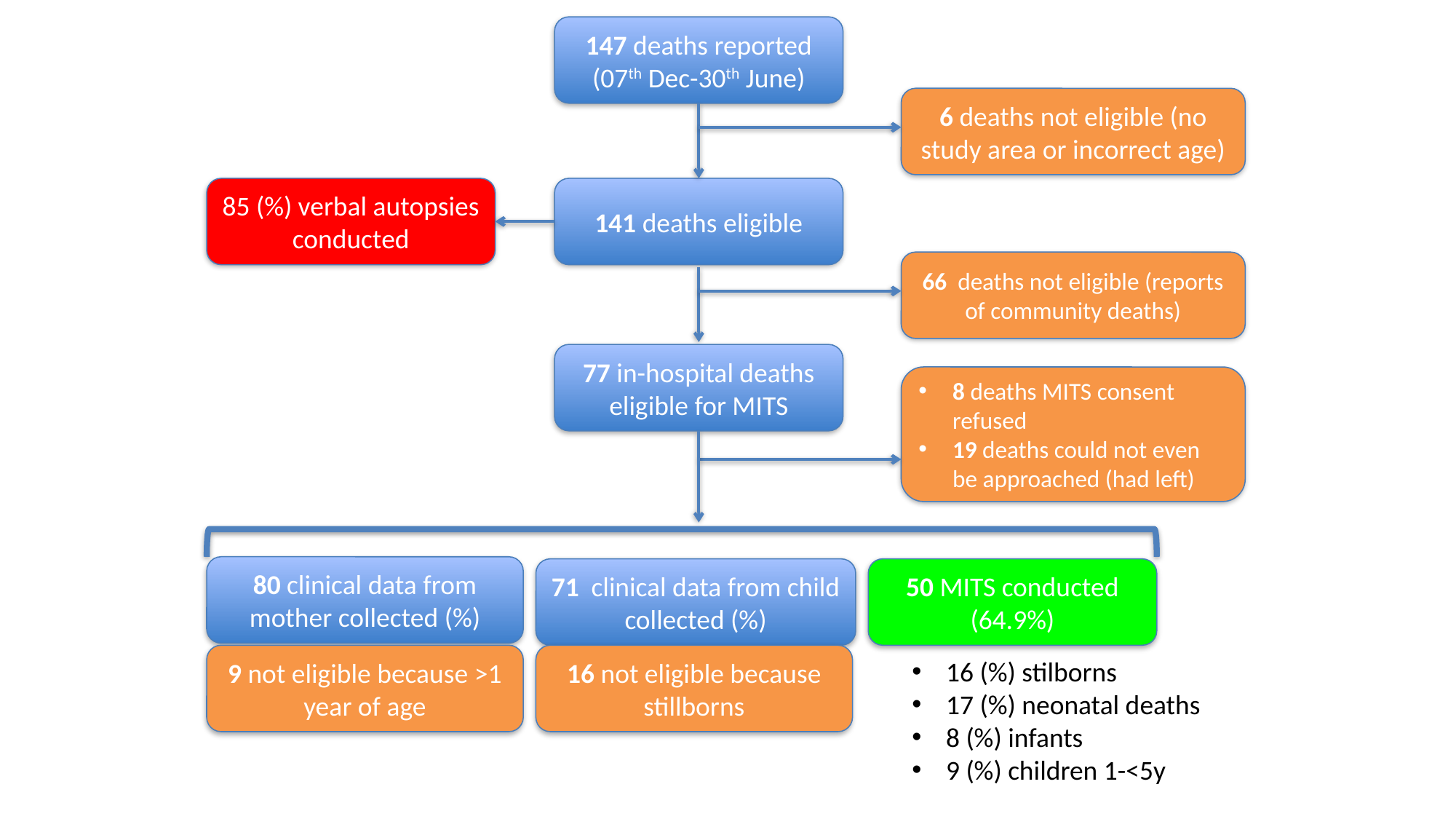

147 deaths reported (07th Dec-30th June)

6 deaths not eligible (no study area or incorrect age)
85 (%) verbal autopsies conducted
141 deaths eligible
66  deaths not eligible (reports of community deaths)
77 in-hospital deaths eligible for MITS

8 deaths MITS consent refused
19 deaths could not even be approached (had left)

80 clinical data from mother collected (%)
71  clinical data from child collected (%)
50 MITS conducted (64.9%)
9 not eligible because >1 year of age
16 not eligible because stillborns
16 (%) stilborns
17 (%) neonatal deaths
8 (%) infants
9 (%) children 1-<5y